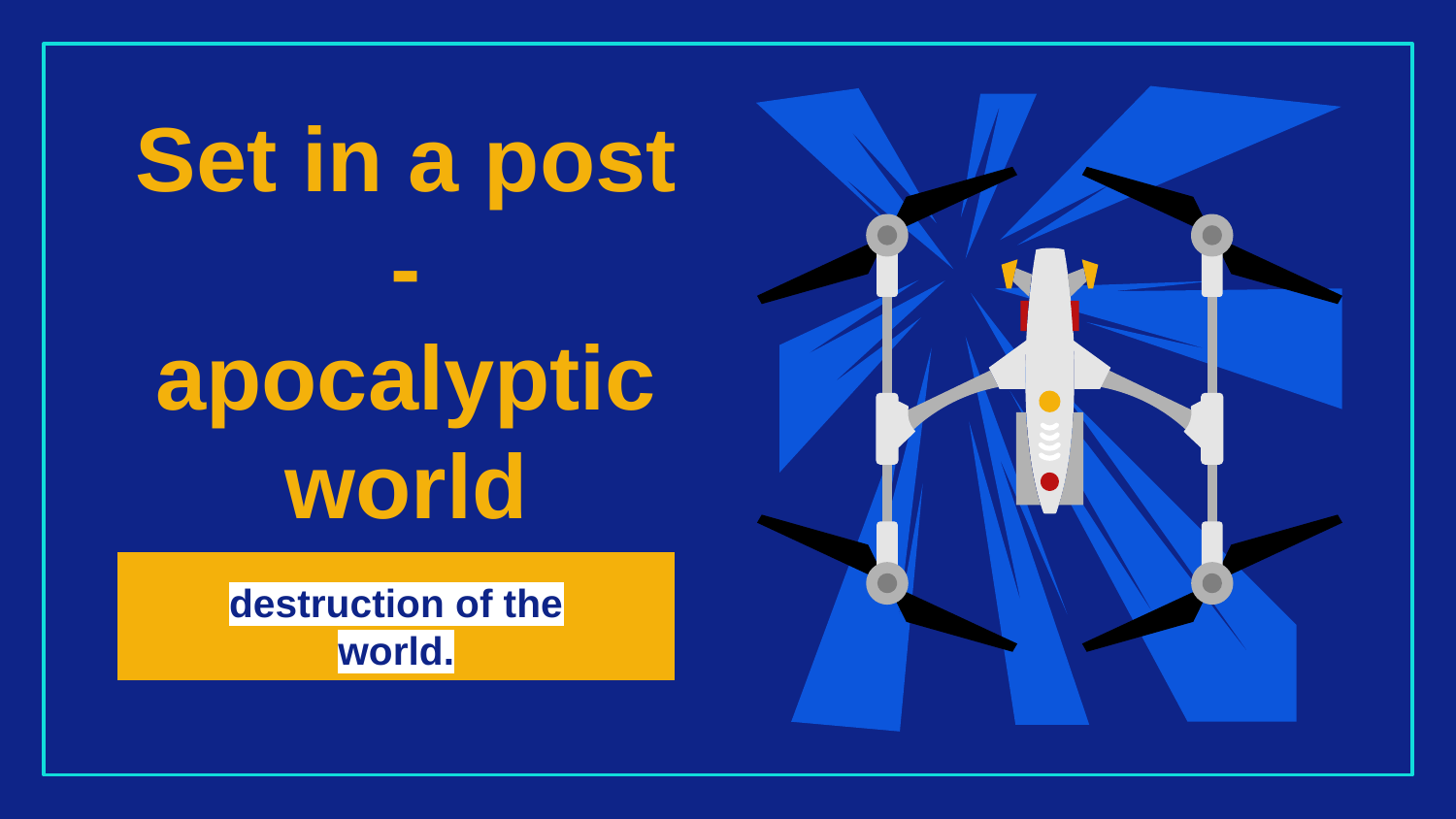

# Set in a post - apocalyptic world

destruction of the world.